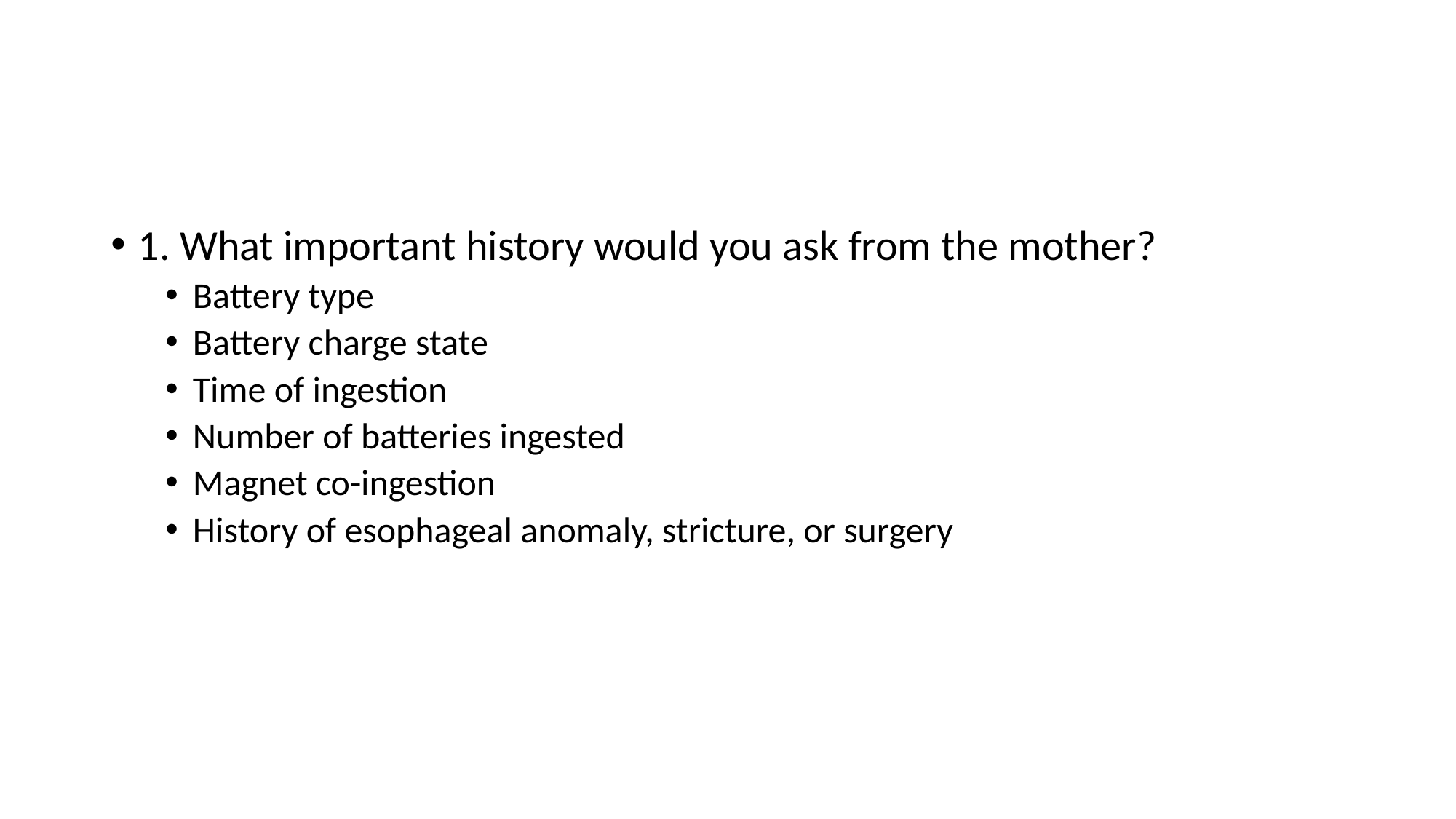

#
1. What important history would you ask from the mother?
Battery type
Battery charge state
Time of ingestion
Number of batteries ingested
Magnet co-ingestion
History of esophageal anomaly, stricture, or surgery